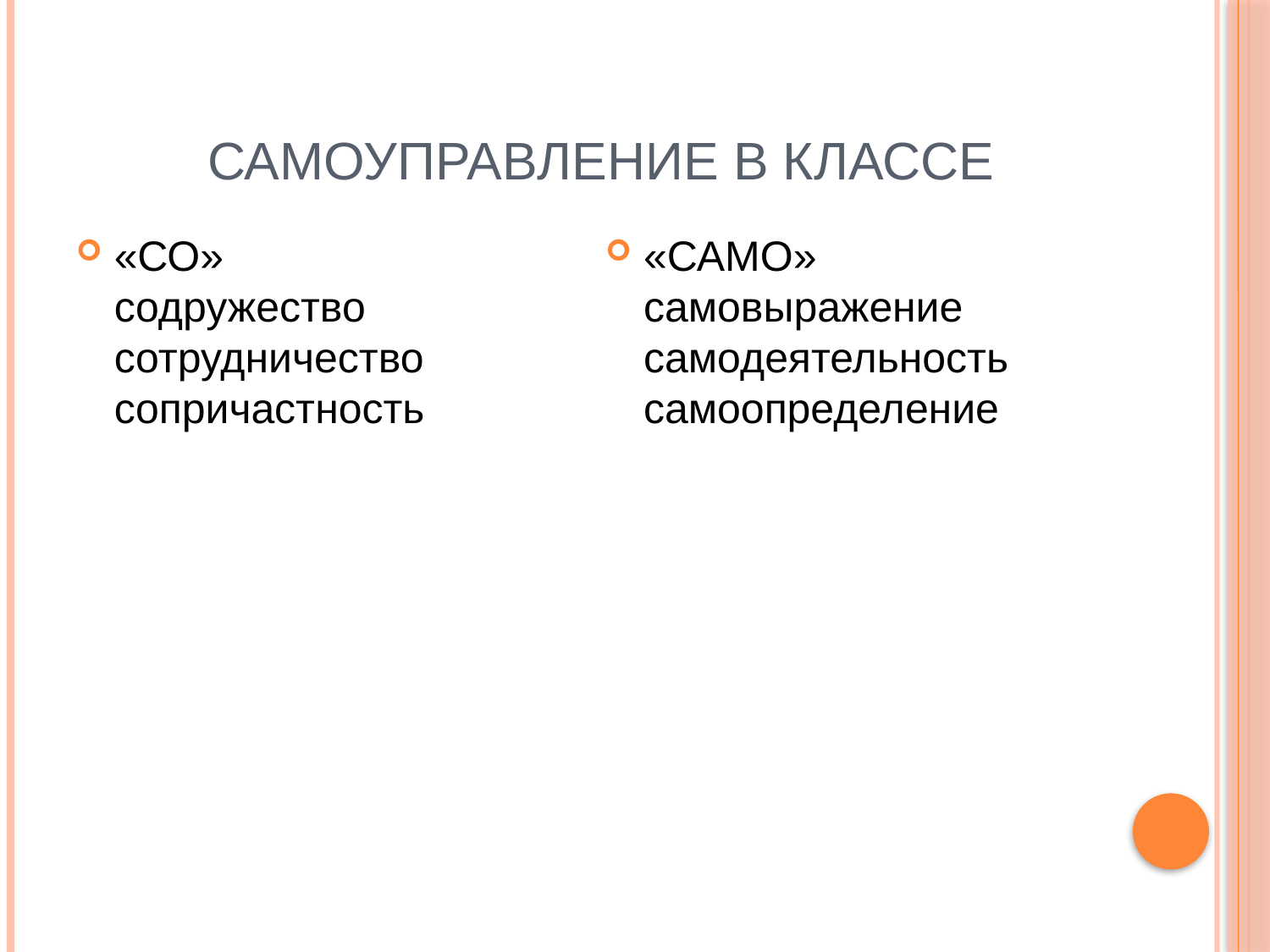

# Самоуправление в классе
«СО»
содружество
сотрудничество
сопричастность
«САМО»
самовыражение
самодеятельность
самоопределение